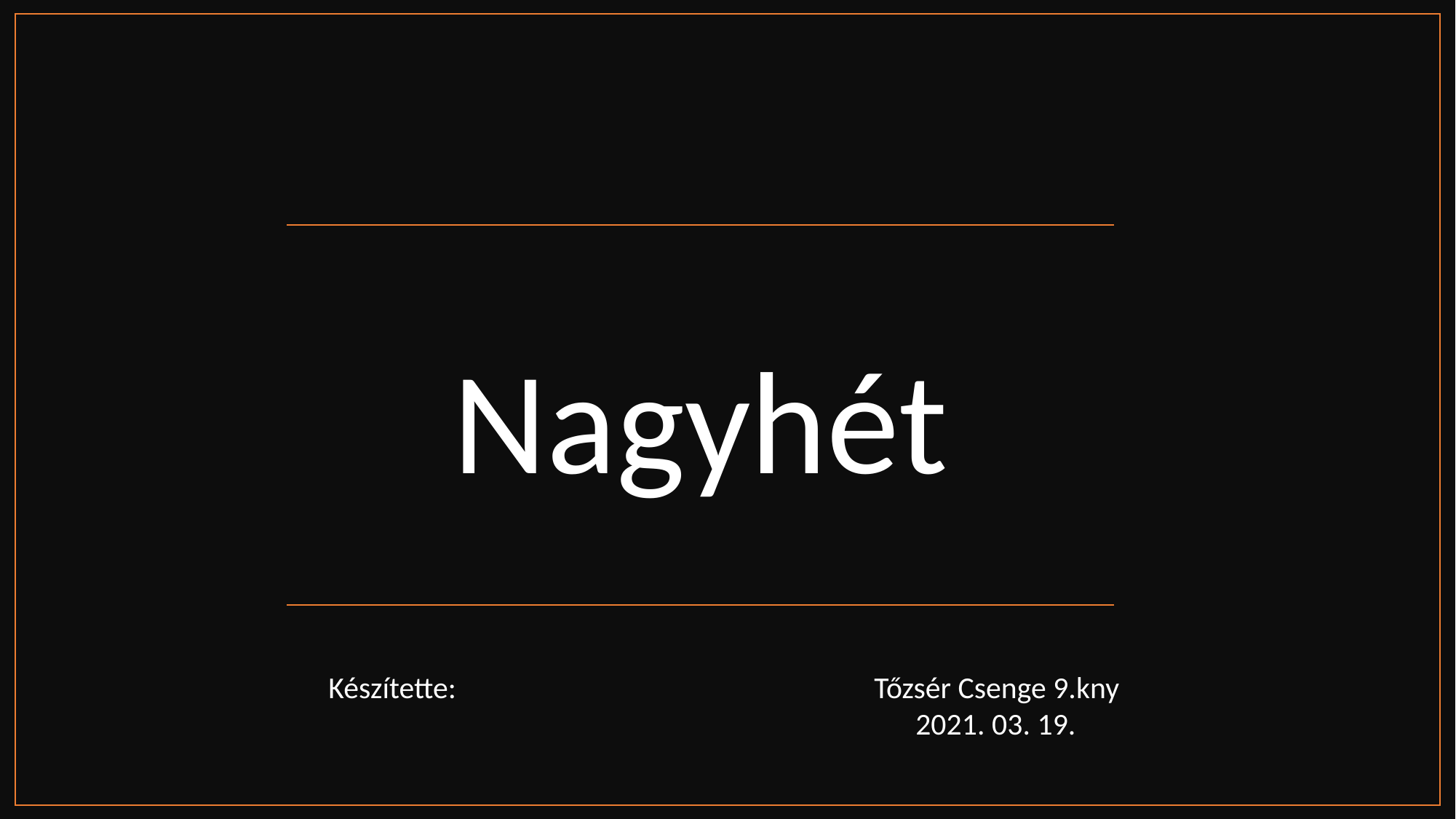

# Nagyhét
Készítette:				Tőzsér Csenge 9.kny
					      2021. 03. 19.